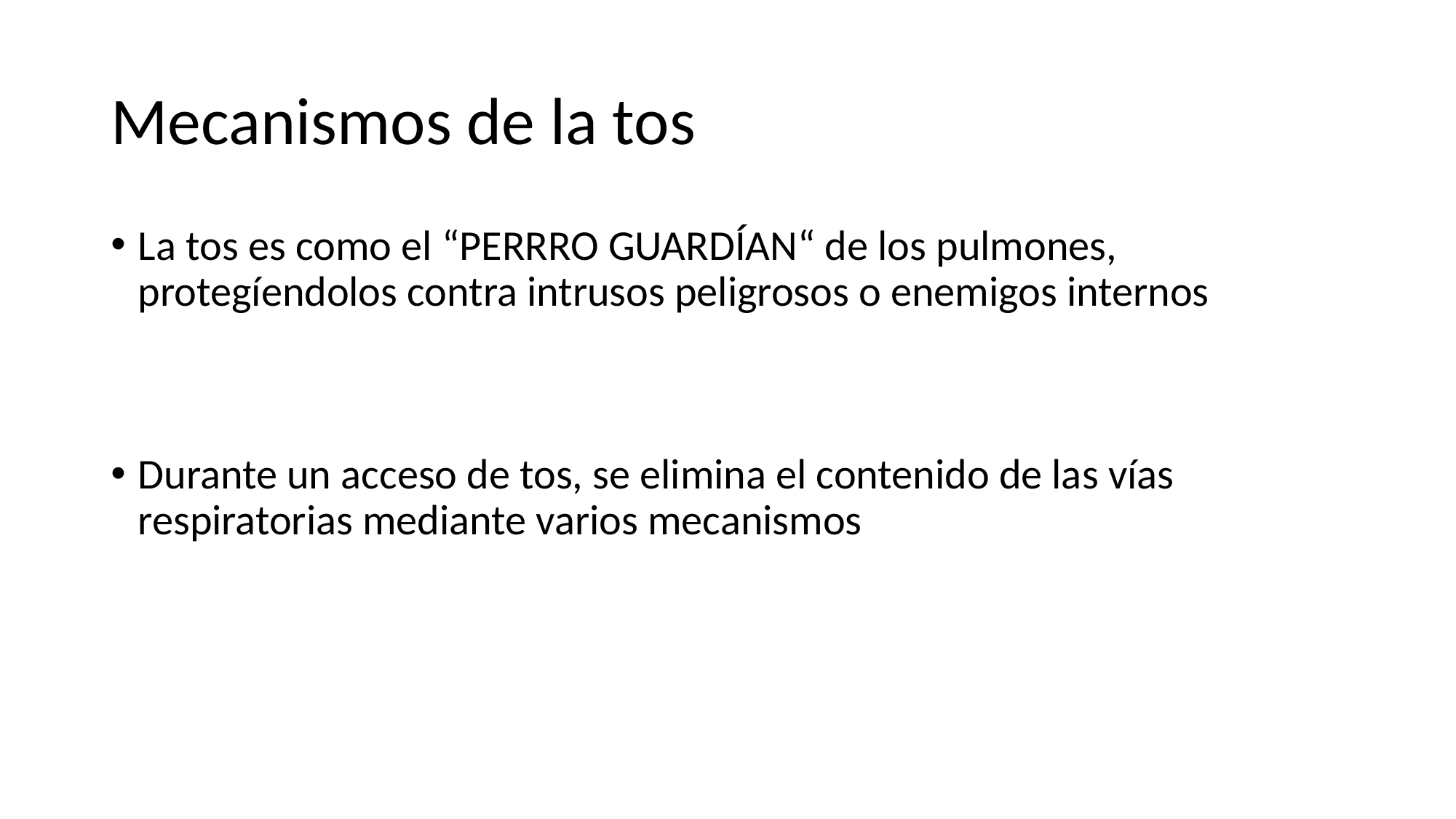

# Mecanismos de la tos
La tos es como el “PERRRO GUARDÍAN“ de los pulmones, protegíendolos contra intrusos peligrosos o enemigos internos

Durante un acceso de tos, se elimina el contenido de las vías respiratorias mediante varios mecanismos